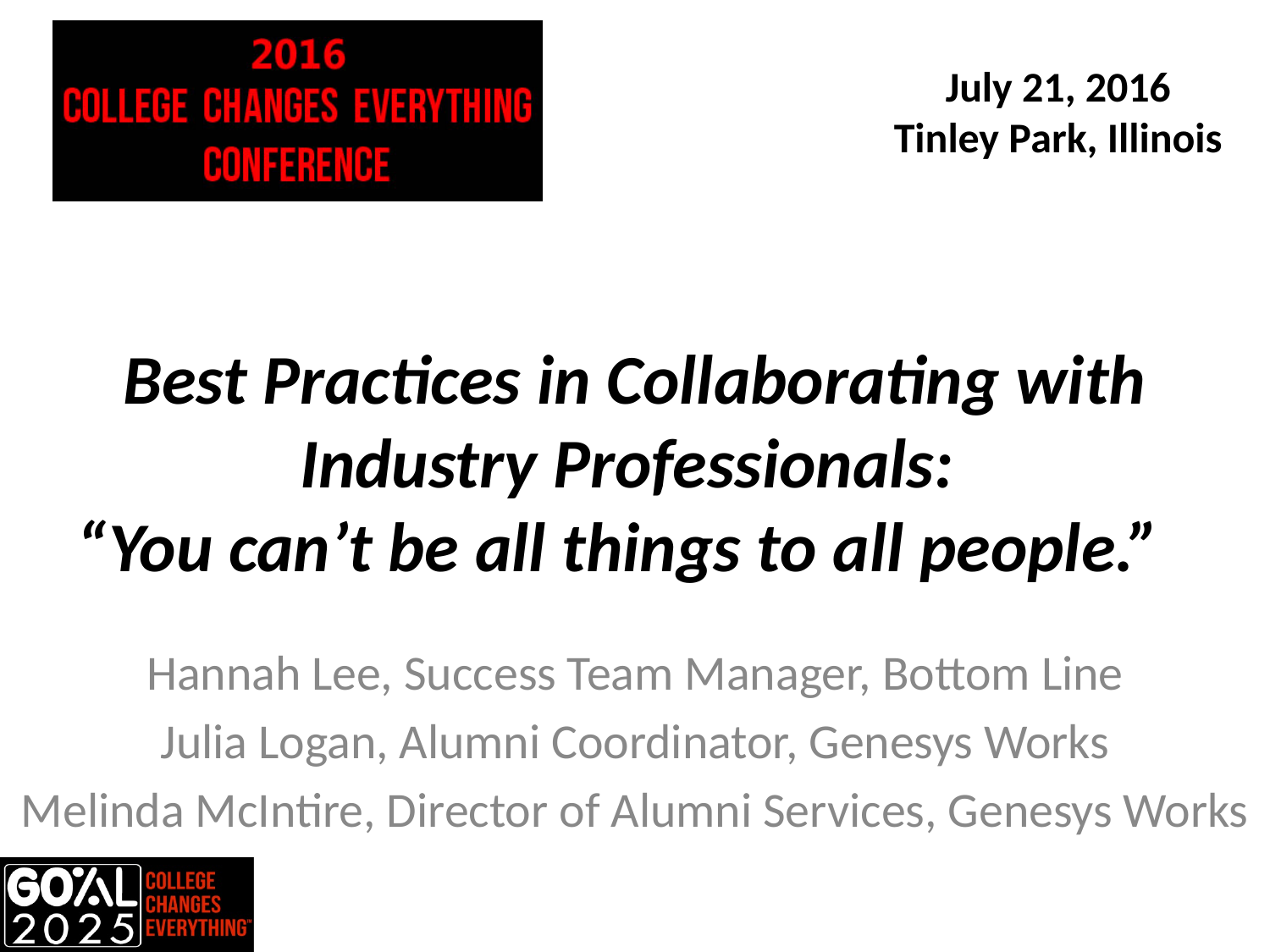

# Best Practices in Collaborating with Industry Professionals: “You can’t be all things to all people.”
Hannah Lee, Success Team Manager, Bottom Line
Julia Logan, Alumni Coordinator, Genesys Works
Melinda McIntire, Director of Alumni Services, Genesys Works